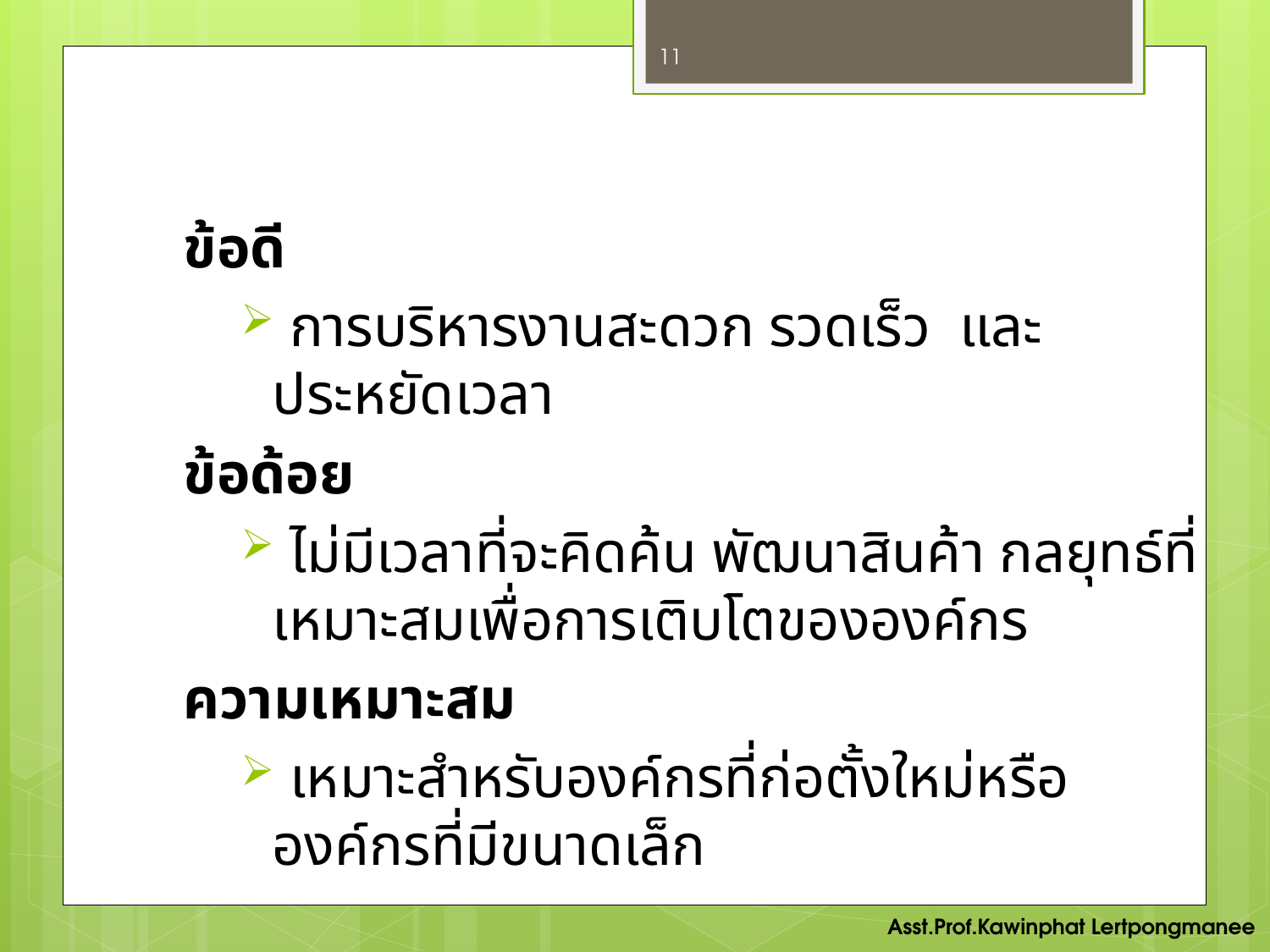

11

ข้อดี
 การบริหารงานสะดวก รวดเร็ว  และประหยัดเวลา
ข้อด้อย
 ไม่มีเวลาที่จะคิดค้น พัฒนาสินค้า กลยุทธ์ที่เหมาะสมเพื่อการเติบโตขององค์กร
ความเหมาะสม
 เหมาะสำหรับองค์กรที่ก่อตั้งใหม่หรือองค์กรที่มีขนาดเล็ก
Asst.Prof.Kawinphat Lertpongmanee